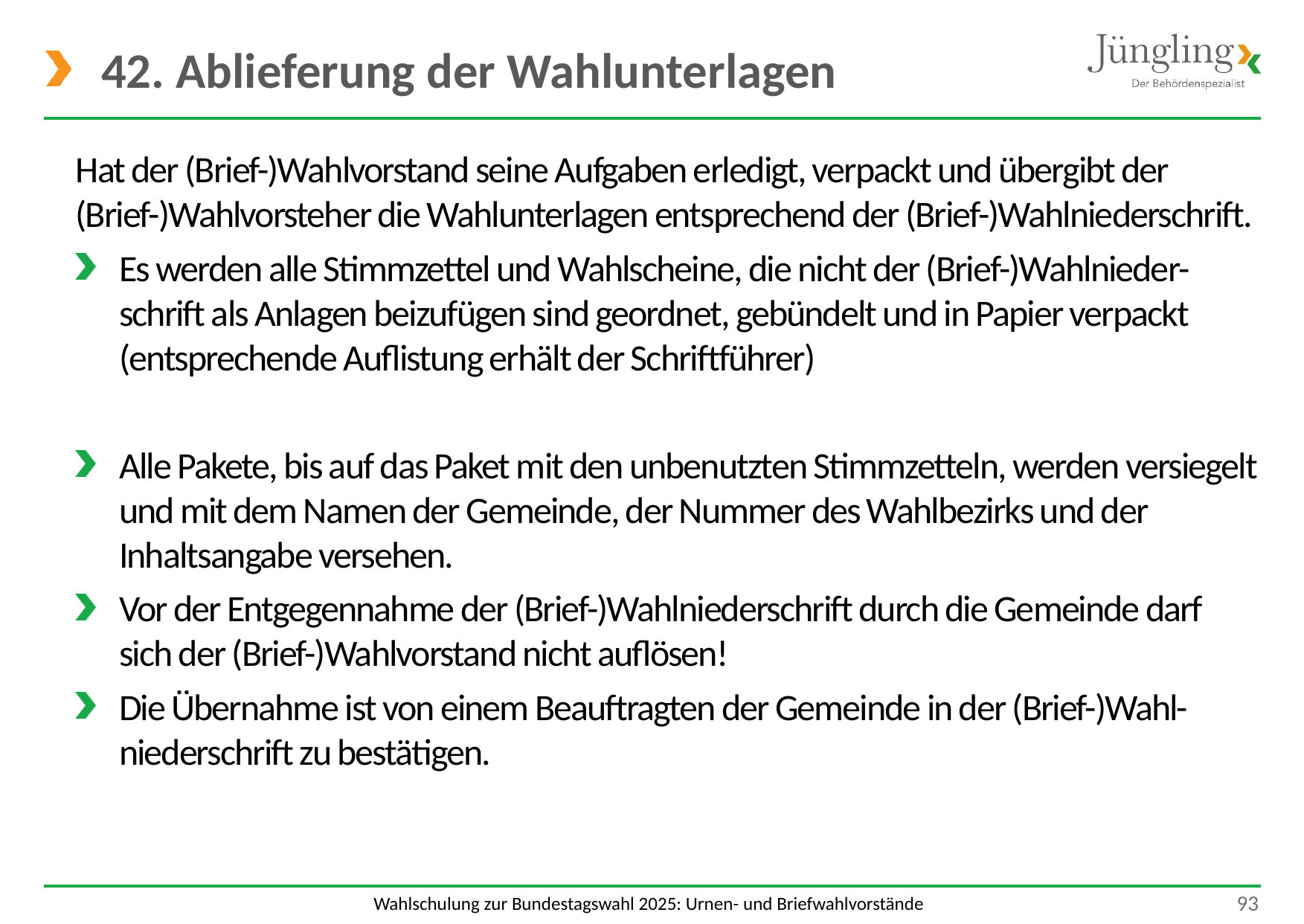

# 42. Ablieferung der Wahlunterlagen
Hat der (Brief-)Wahlvorstand seine Aufgaben erledigt, verpackt und übergibt der (Brief-)Wahlvorsteher die Wahlunterlagen entsprechend der (Brief-)Wahlniederschrift.
Es werden alle Stimmzettel und Wahlscheine, die nicht der (Brief-)Wahlnieder-schrift als Anlagen beizufügen sind geordnet, gebündelt und in Papier verpackt (entsprechende Auflistung erhält der Schriftführer)

Alle Pakete, bis auf das Paket mit den unbenutzten Stimmzetteln, werden versiegelt und mit dem Namen der Gemeinde, der Nummer des Wahlbezirks und der Inhaltsangabe versehen.
Vor der Entgegennahme der (Brief-)Wahlniederschrift durch die Gemeinde darf sich der (Brief-)Wahlvorstand nicht auflösen!
Die Übernahme ist von einem Beauftragten der Gemeinde in der (Brief-)Wahl-niederschrift zu bestätigen.

     93